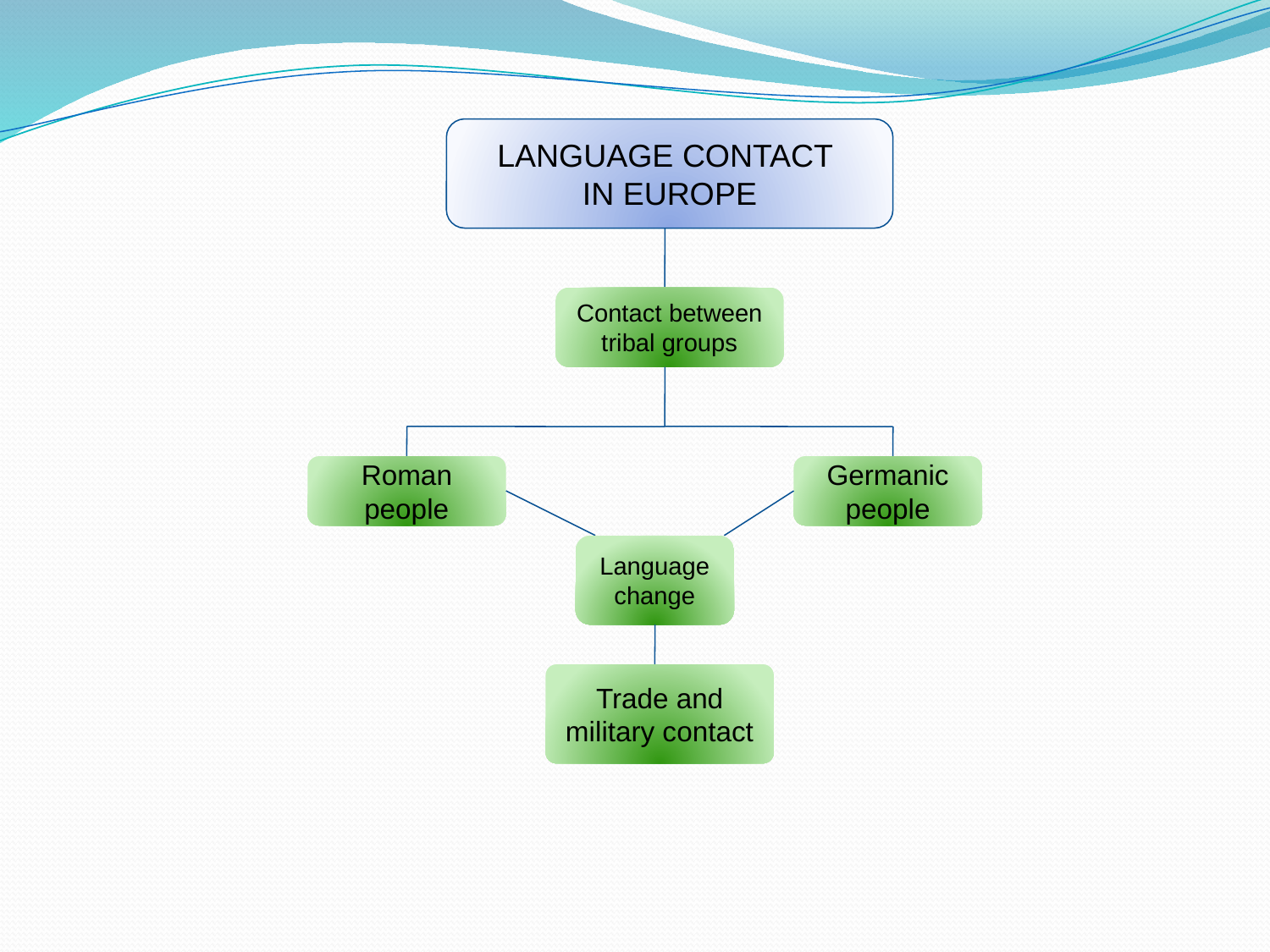

LANGUAGE CONTACT
IN EUROPE
Contact between tribal groups
Roman people
Germanic people
Language change
Trade and military contact